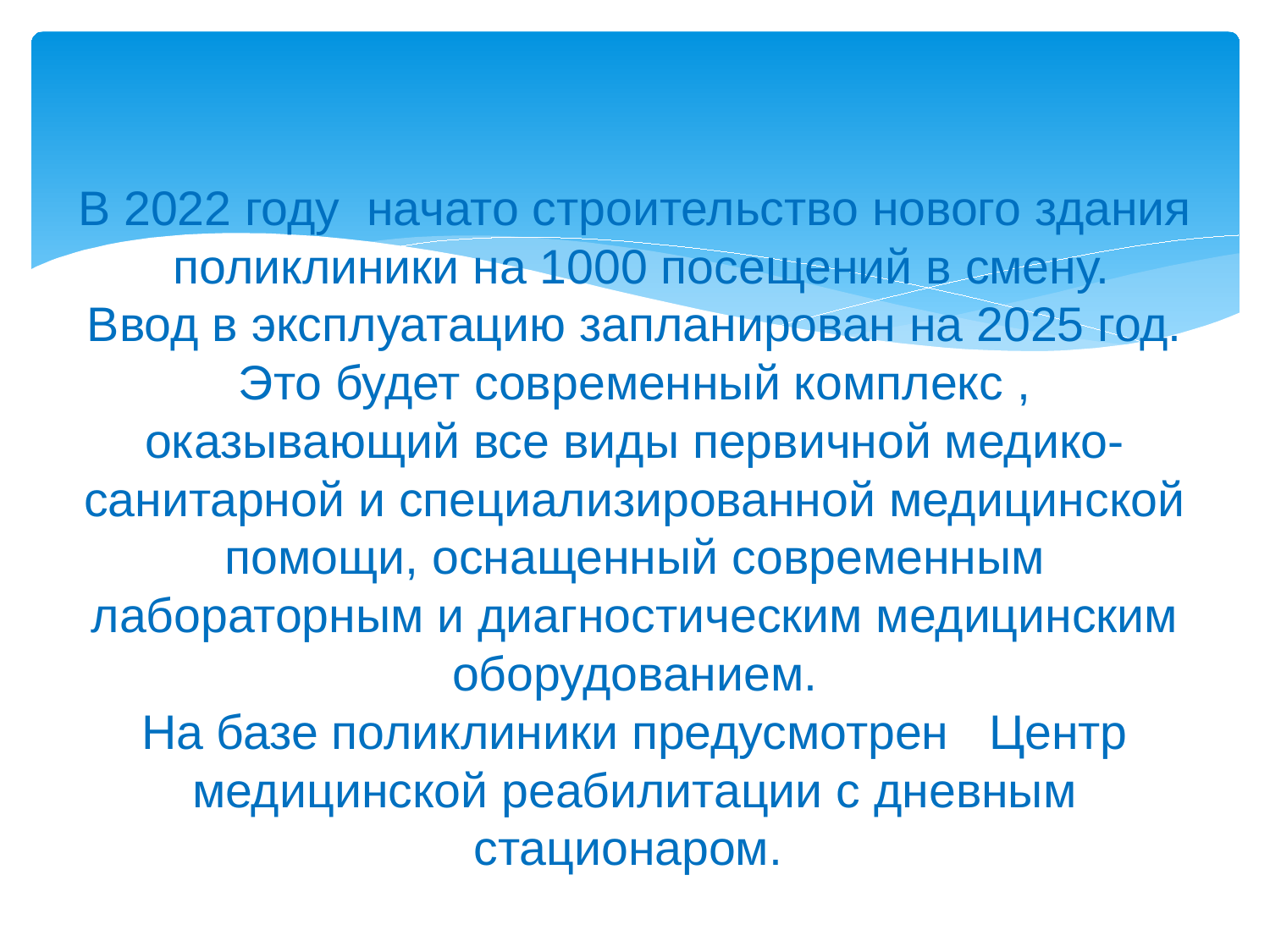

# В 2022 году  начато строительство нового здания  поликлиники на 1000 посещений в смену. Ввод в эксплуатацию запланирован на 2025 год. Это будет современный комплекс , оказывающий все виды первичной медико-санитарной и специализированной медицинской помощи, оснащенный современным лабораторным и диагностическим медицинским оборудованием. На базе поликлиники предусмотрен   Центр медицинской реабилитации с дневным стационаром.